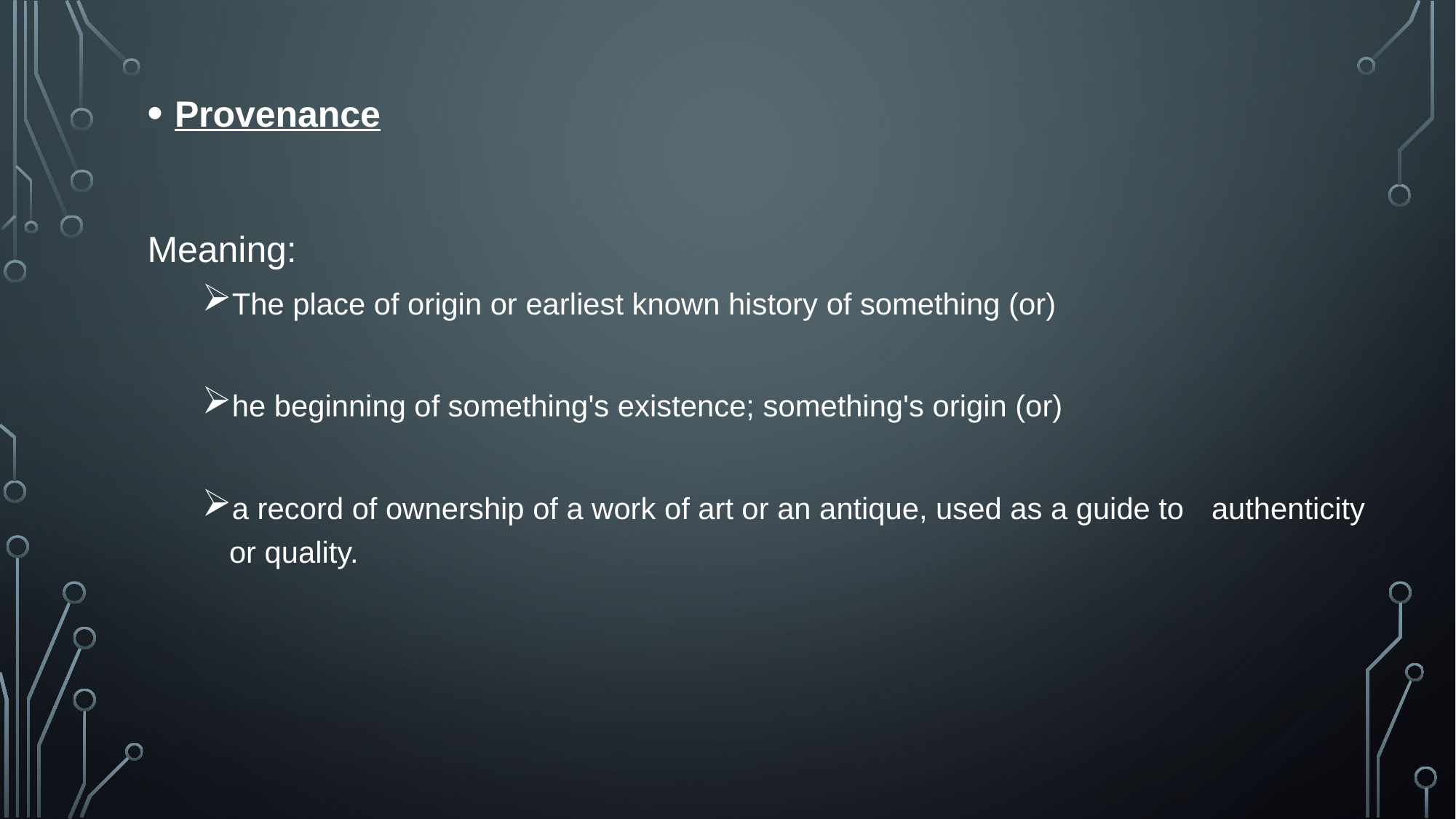

Provenance

Meaning:
The place of origin or earliest known history of something (or)

he beginning of something's existence; something's origin (or)

a record of ownership of a work of art or an antique, used as a guide to 	authenticity or quality.